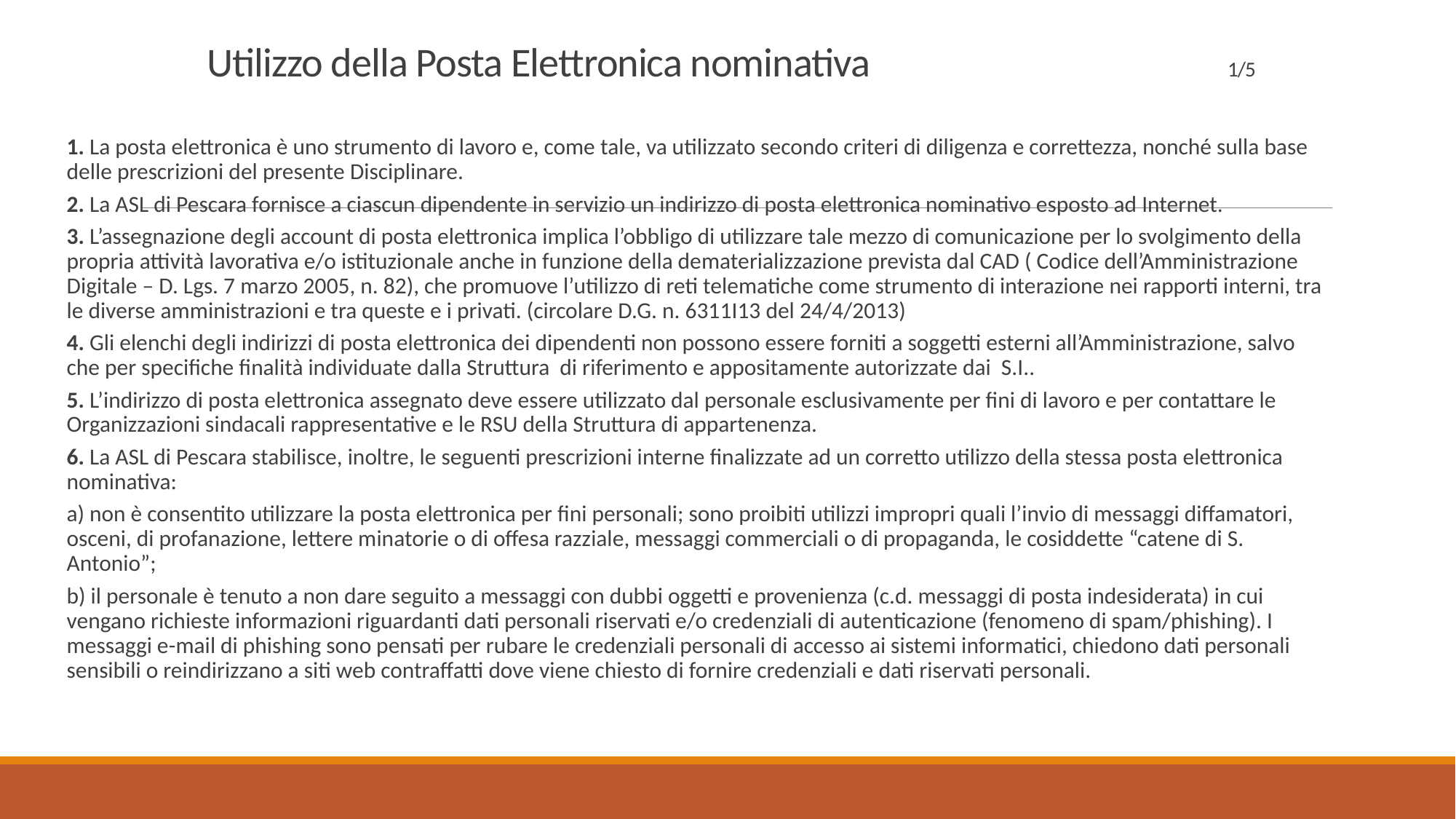

# Utilizzo della Posta Elettronica nominativa                                          1/5

1. La posta elettronica è uno strumento di lavoro e, come tale, va utilizzato secondo criteri di diligenza e correttezza, nonché sulla base delle prescrizioni del presente Disciplinare.
2. La ASL di Pescara fornisce a ciascun dipendente in servizio un indirizzo di posta elettronica nominativo esposto ad Internet.
3. L’assegnazione degli account di posta elettronica implica l’obbligo di utilizzare tale mezzo di comunicazione per lo svolgimento della propria attività lavorativa e/o istituzionale anche in funzione della dematerializzazione prevista dal CAD ( Codice dell’Amministrazione Digitale – D. Lgs. 7 marzo 2005, n. 82), che promuove l’utilizzo di reti telematiche come strumento di interazione nei rapporti interni, tra le diverse amministrazioni e tra queste e i privati. (circolare D.G. n. 6311I13 del 24/4/2013)
4. Gli elenchi degli indirizzi di posta elettronica dei dipendenti non possono essere forniti a soggetti esterni all’Amministrazione, salvo che per specifiche finalità individuate dalla Struttura  di riferimento e appositamente autorizzate dai  S.I..
5. L’indirizzo di posta elettronica assegnato deve essere utilizzato dal personale esclusivamente per fini di lavoro e per contattare le Organizzazioni sindacali rappresentative e le RSU della Struttura di appartenenza.
6. La ASL di Pescara stabilisce, inoltre, le seguenti prescrizioni interne finalizzate ad un corretto utilizzo della stessa posta elettronica nominativa:
a) non è consentito utilizzare la posta elettronica per fini personali; sono proibiti utilizzi impropri quali l’invio di messaggi diffamatori, osceni, di profanazione, lettere minatorie o di offesa razziale, messaggi commerciali o di propaganda, le cosiddette “catene di S. Antonio”;
b) il personale è tenuto a non dare seguito a messaggi con dubbi oggetti e provenienza (c.d. messaggi di posta indesiderata) in cui vengano richieste informazioni riguardanti dati personali riservati e/o credenziali di autenticazione (fenomeno di spam/phishing). I messaggi e-mail di phishing sono pensati per rubare le credenziali personali di accesso ai sistemi informatici, chiedono dati personali sensibili o reindirizzano a siti web contraffatti dove viene chiesto di fornire credenziali e dati riservati personali.